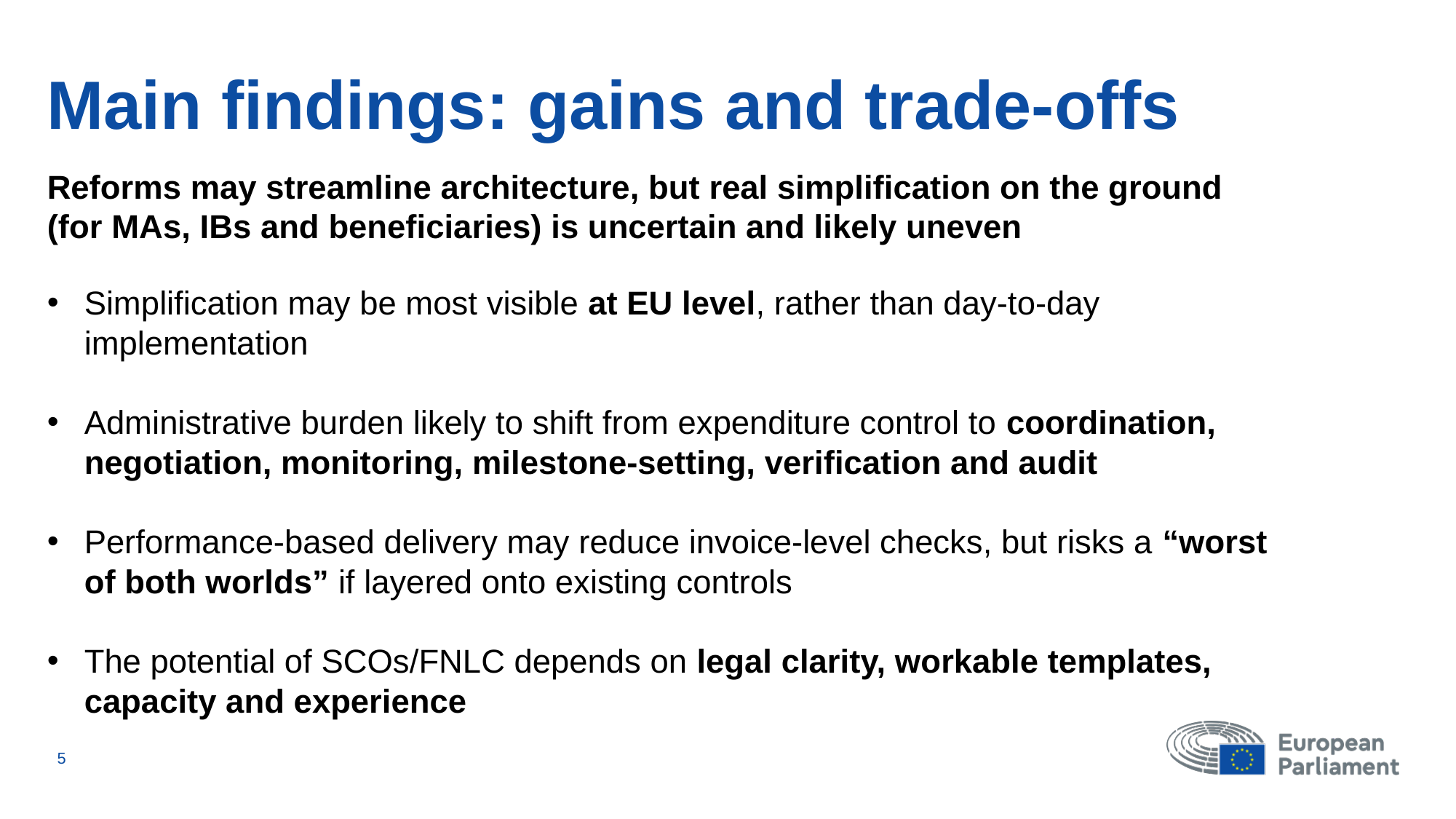

# Main findings: gains and trade-offs
Reforms may streamline architecture, but real simplification on the ground (for MAs, IBs and beneficiaries) is uncertain and likely uneven

Simplification may be most visible at EU level, rather than day-to-day implementation

Administrative burden likely to shift from expenditure control to coordination, negotiation, monitoring, milestone-setting, verification and audit

Performance-based delivery may reduce invoice-level checks, but risks a “worst of both worlds” if layered onto existing controls

The potential of SCOs/FNLC depends on legal clarity, workable templates, capacity and experience